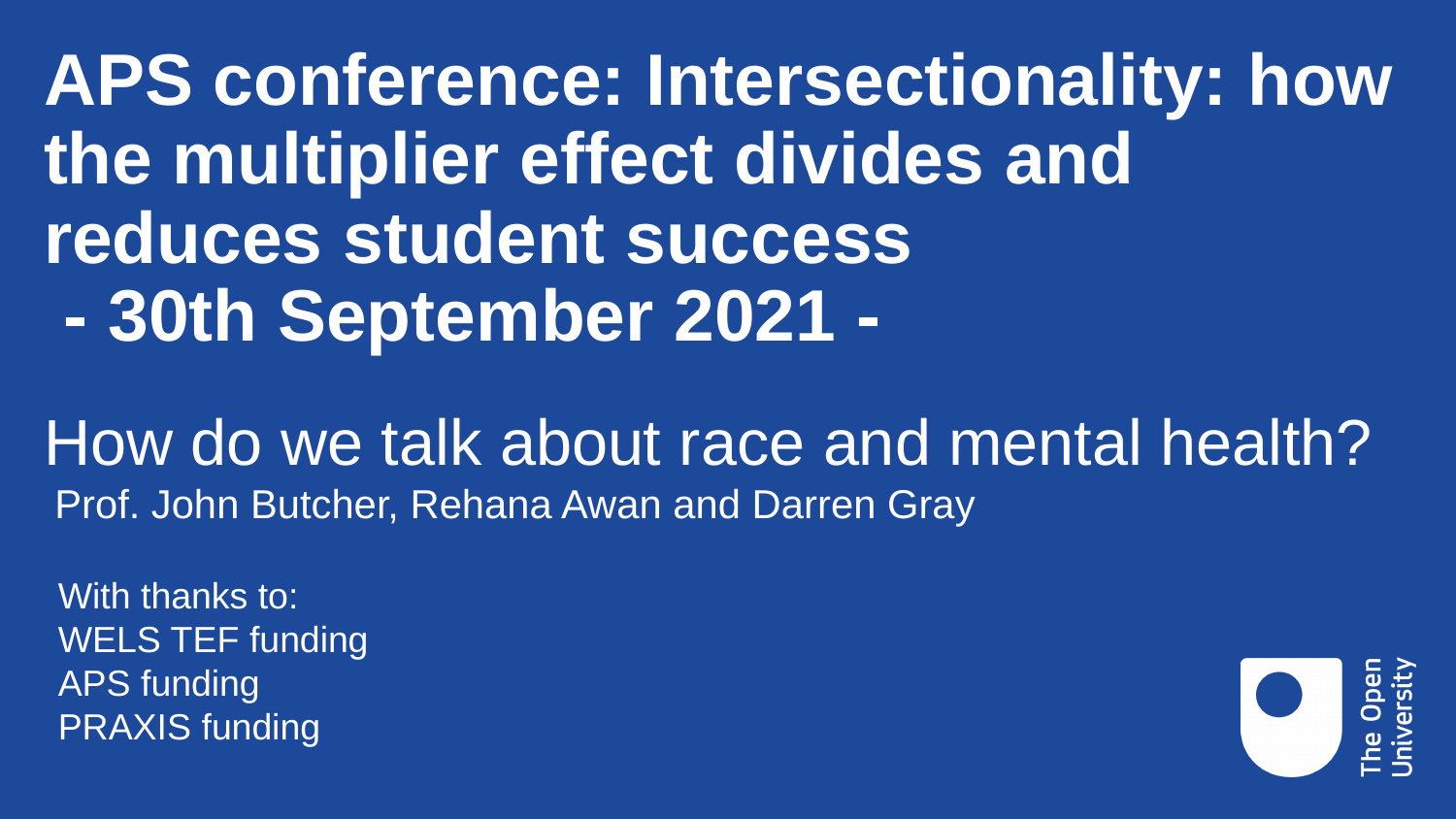

# APS conference: Intersectionality: how the multiplier effect divides and reduces student success - 30th September 2021 -
How do we talk about race and mental health?
Prof. John Butcher, Rehana Awan and Darren Gray
With thanks to:
WELS TEF funding
APS funding
PRAXIS funding